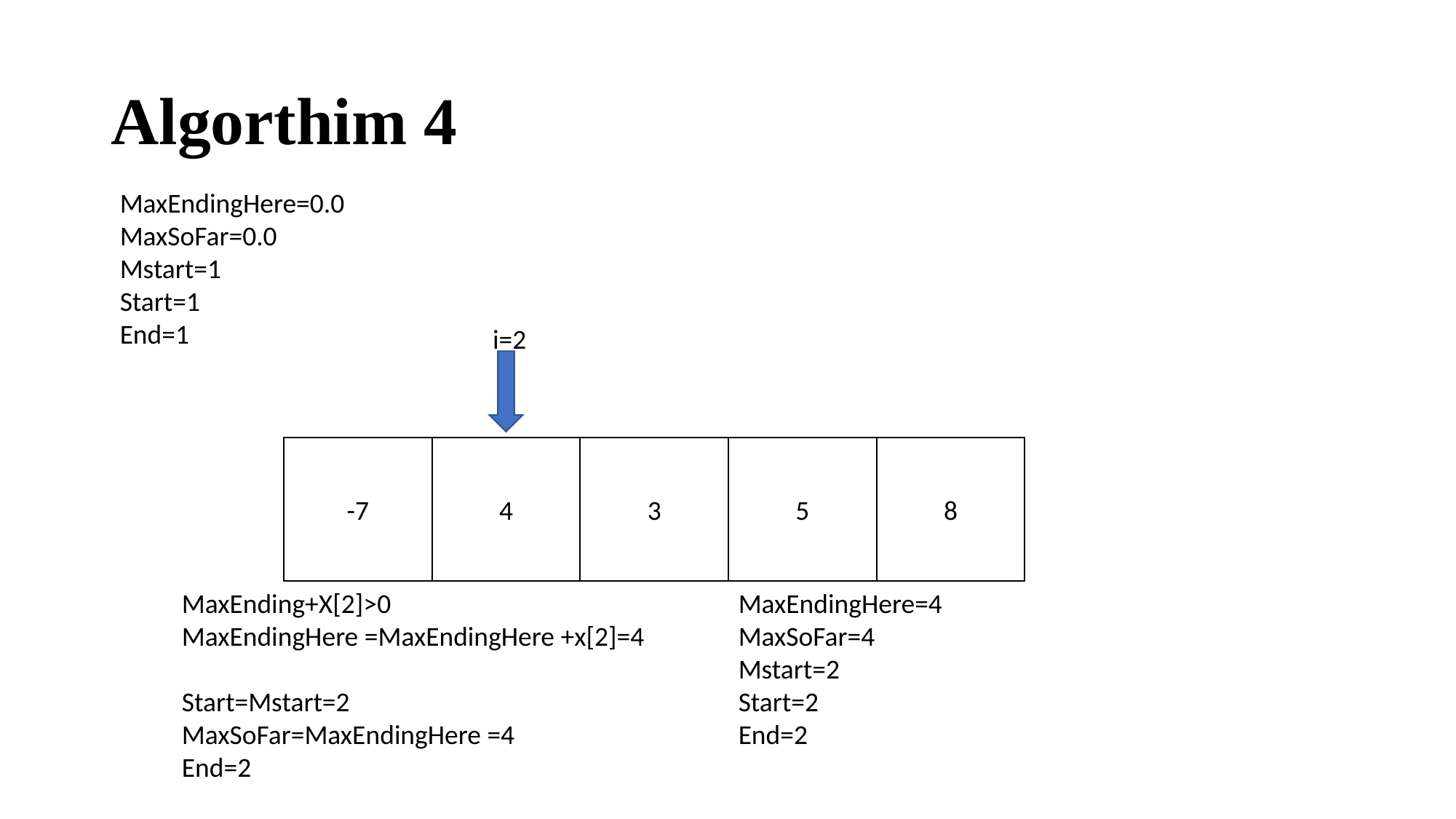

# Algorthim 4
MaxEndingHere=0.0
MaxSoFar=0.0
Mstart=1
Start=1
End=1
i=2

-7
4
3
5
8
MaxEnding+X[2]>0
MaxEndingHere =MaxEndingHere +x[2]=4

Start=Mstart=2
MaxSoFar=MaxEndingHere =4
End=2
MaxEndingHere=4
MaxSoFar=4
Mstart=2
Start=2
End=2